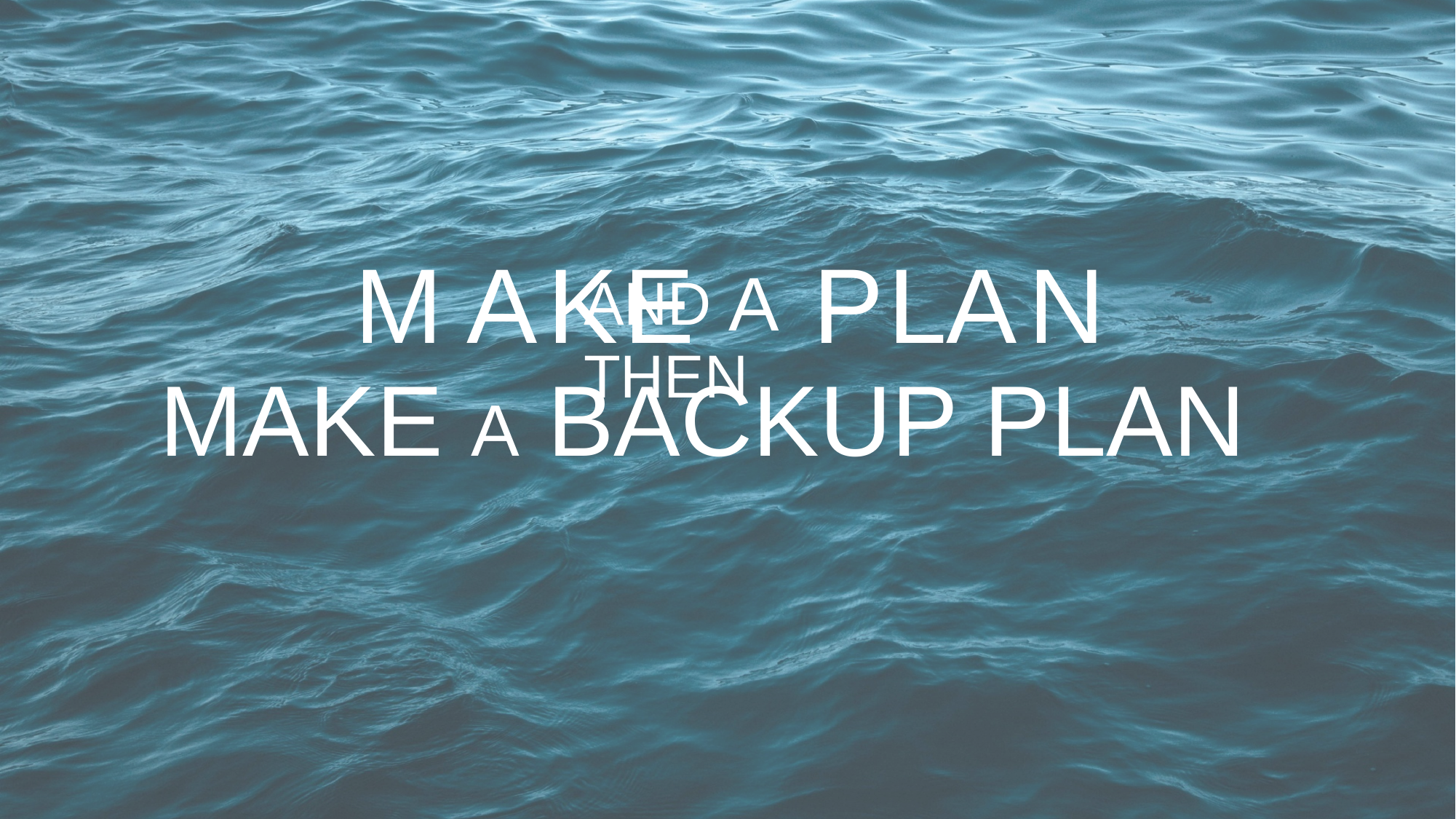

A
N
P
L
K
E
M
A
A
AND THEN
MAKE A BACKUP PLAN